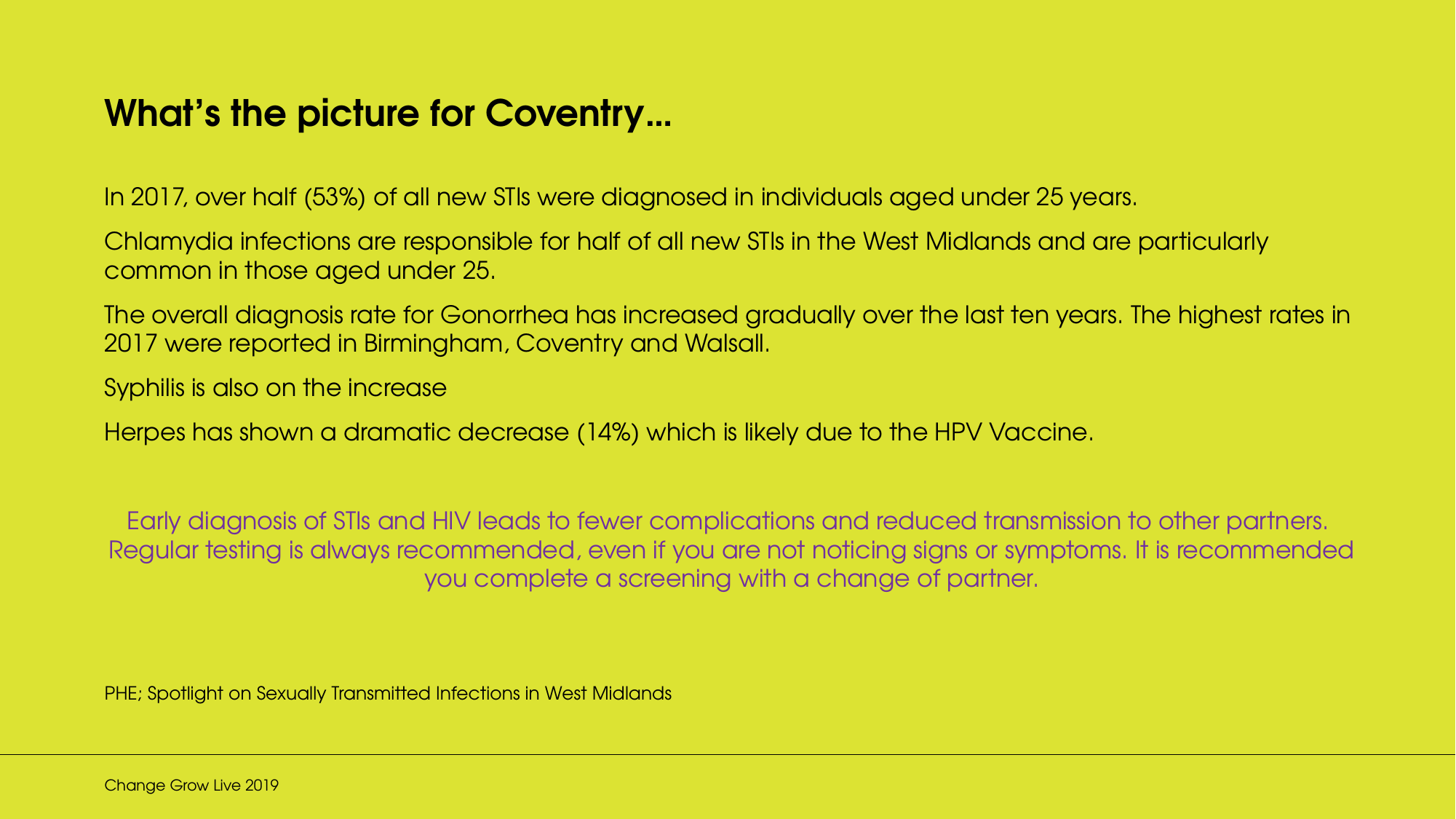

What’s the picture for Coventry…

In 2017, over half (53%) of all new STIs were diagnosed in individuals aged under 25 years.
Chlamydia infections are responsible for half of all new STIs in the West Midlands and are particularly common in those aged under 25.
The overall diagnosis rate for Gonorrhea has increased gradually over the last ten years. The highest rates in 2017 were reported in Birmingham, Coventry and Walsall.
Syphilis is also on the increase
Herpes has shown a dramatic decrease (14%) which is likely due to the HPV Vaccine.

Early diagnosis of STIs and HIV leads to fewer complications and reduced transmission to other partners.  Regular testing is always recommended, even if you are not noticing signs or symptoms. It is recommended you complete a screening with a change of partner.

PHE; Spotlight on Sexually Transmitted Infections in West Midlands